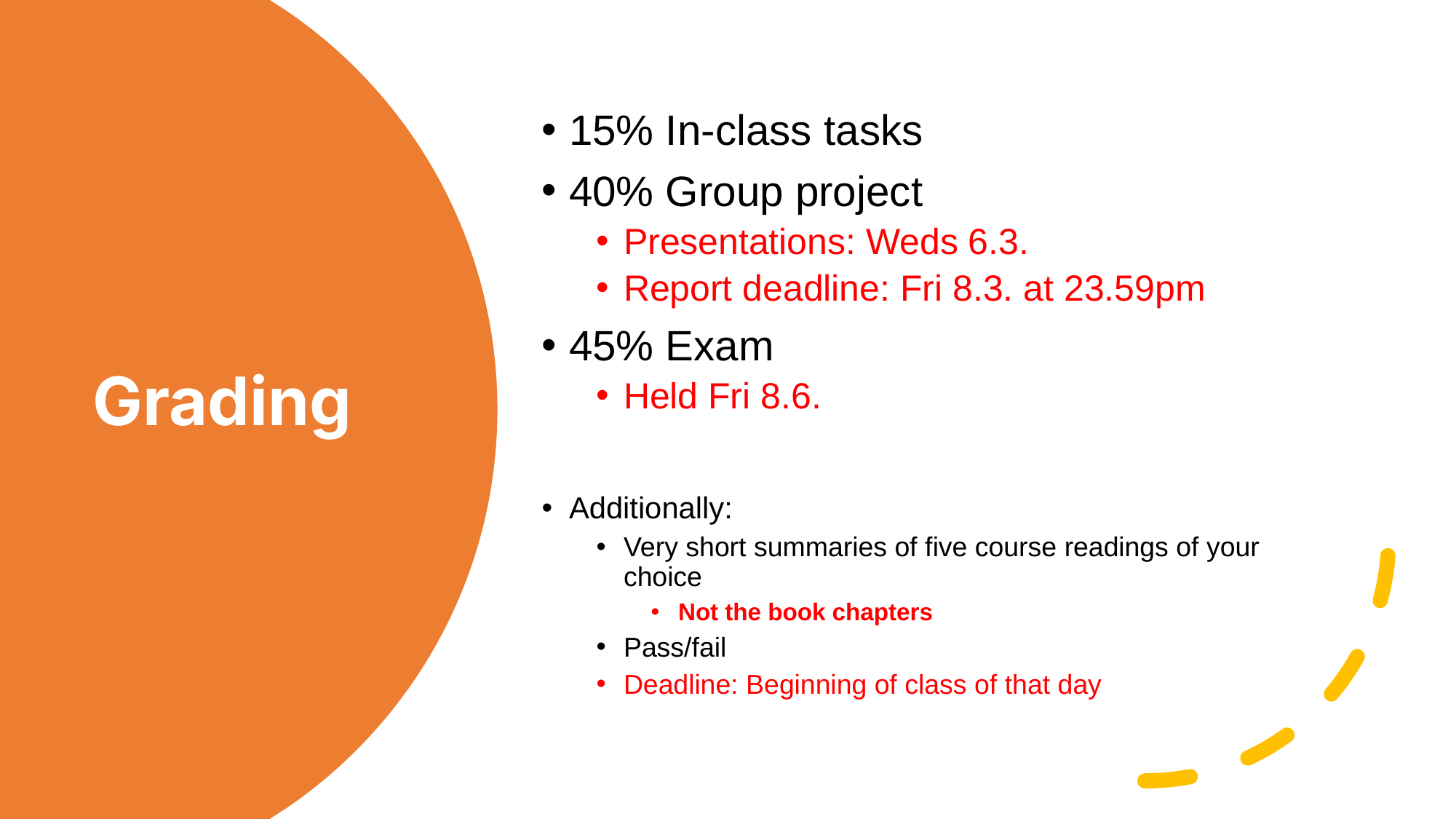

15% In-class tasks
40% Group project
Presentations: Weds 6.3.
Report deadline: Fri 8.3. at 23.59pm
45% Exam
Held Fri 8.6.

Additionally:
Very short summaries of five course readings of your choice
Not the book chapters
Pass/fail
Deadline: Beginning of class of that day
# Grading